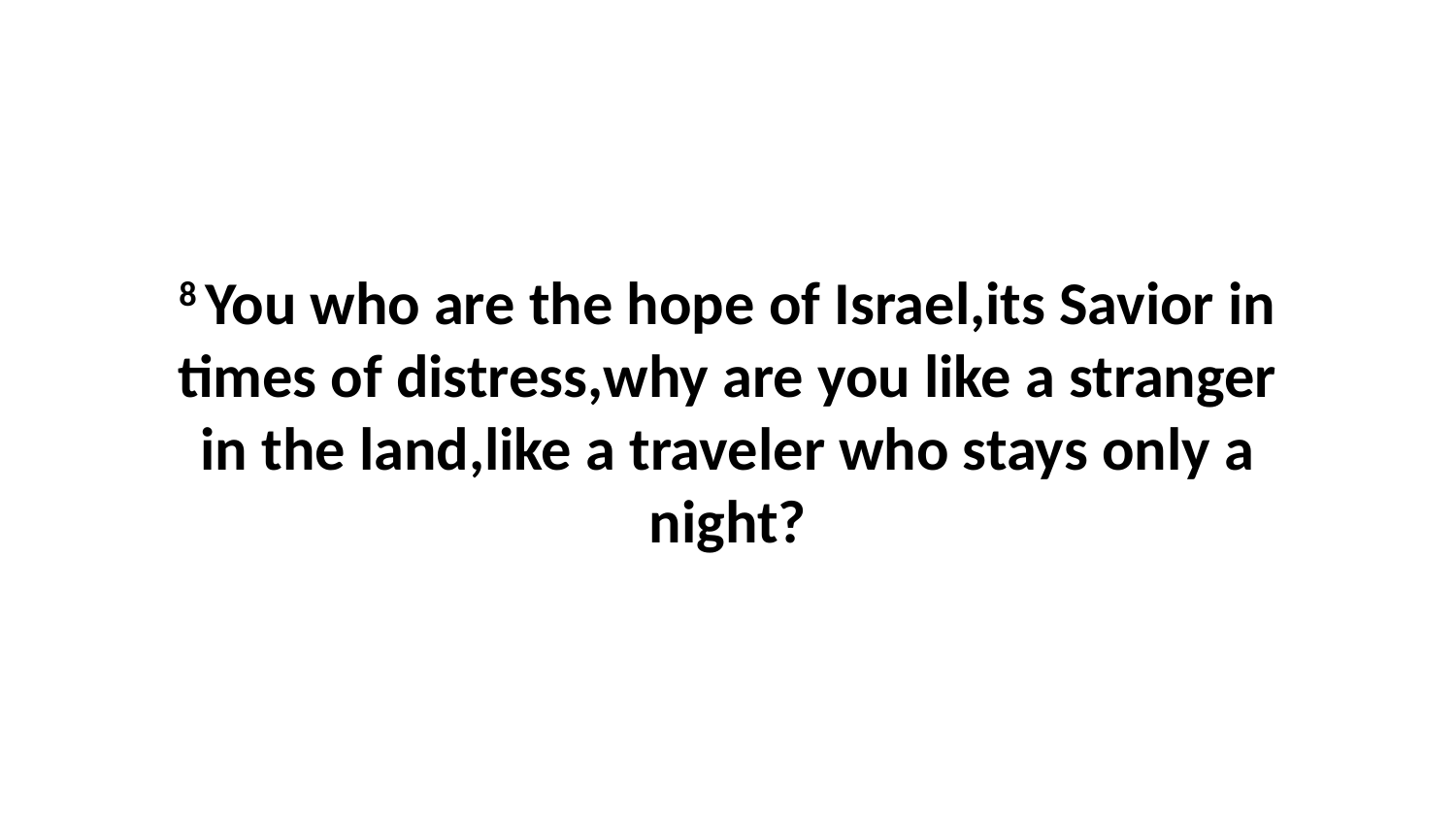

8 You who are the hope of Israel,its Savior in times of distress,why are you like a stranger in the land,like a traveler who stays only a night?